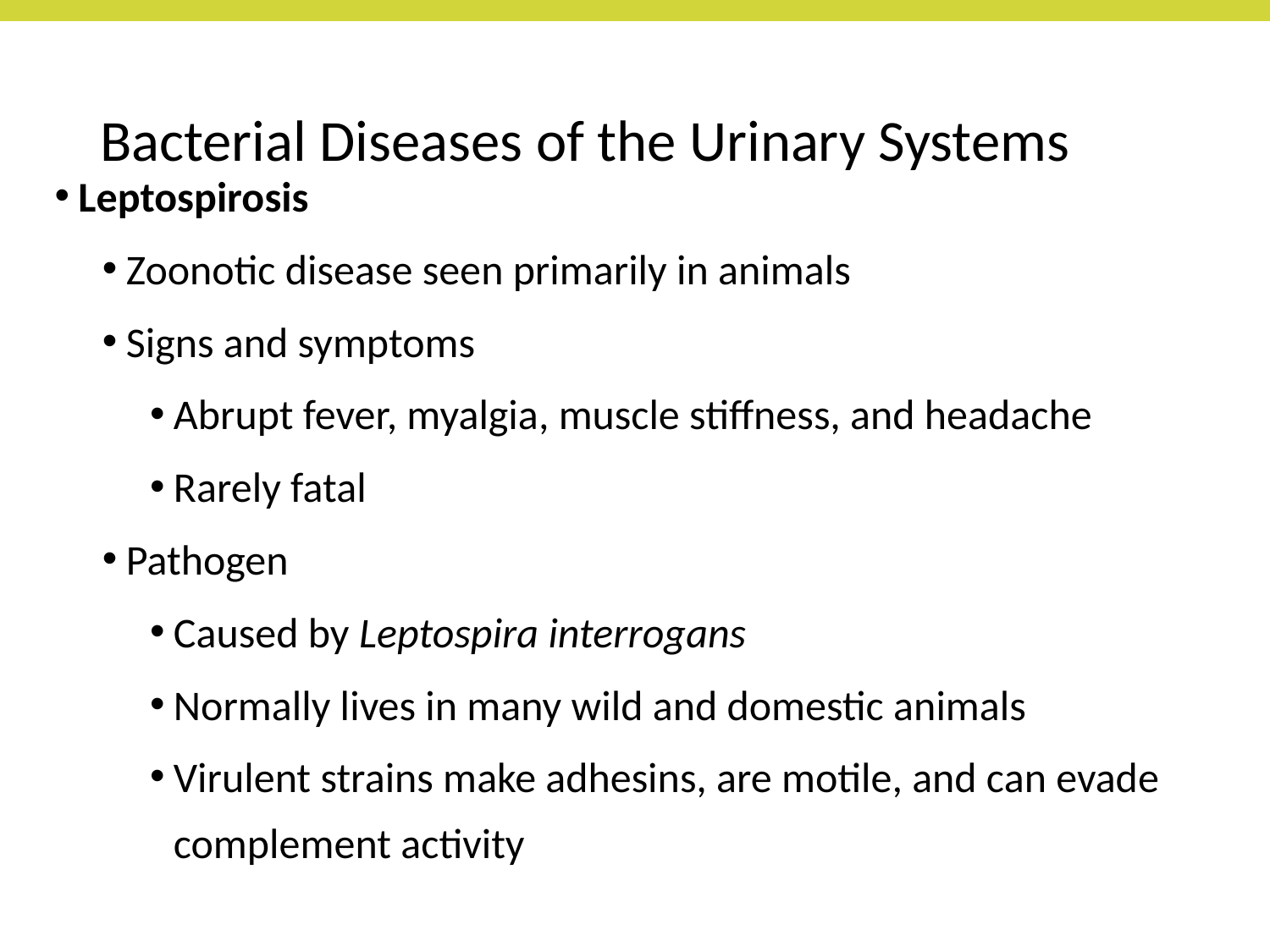

# Bacterial Diseases of the Urinary Systems
Leptospirosis
Zoonotic disease seen primarily in animals
Signs and symptoms
Abrupt fever, myalgia, muscle stiffness, and headache
Rarely fatal
Pathogen
Caused by Leptospira interrogans
Normally lives in many wild and domestic animals
Virulent strains make adhesins, are motile, and can evade complement activity